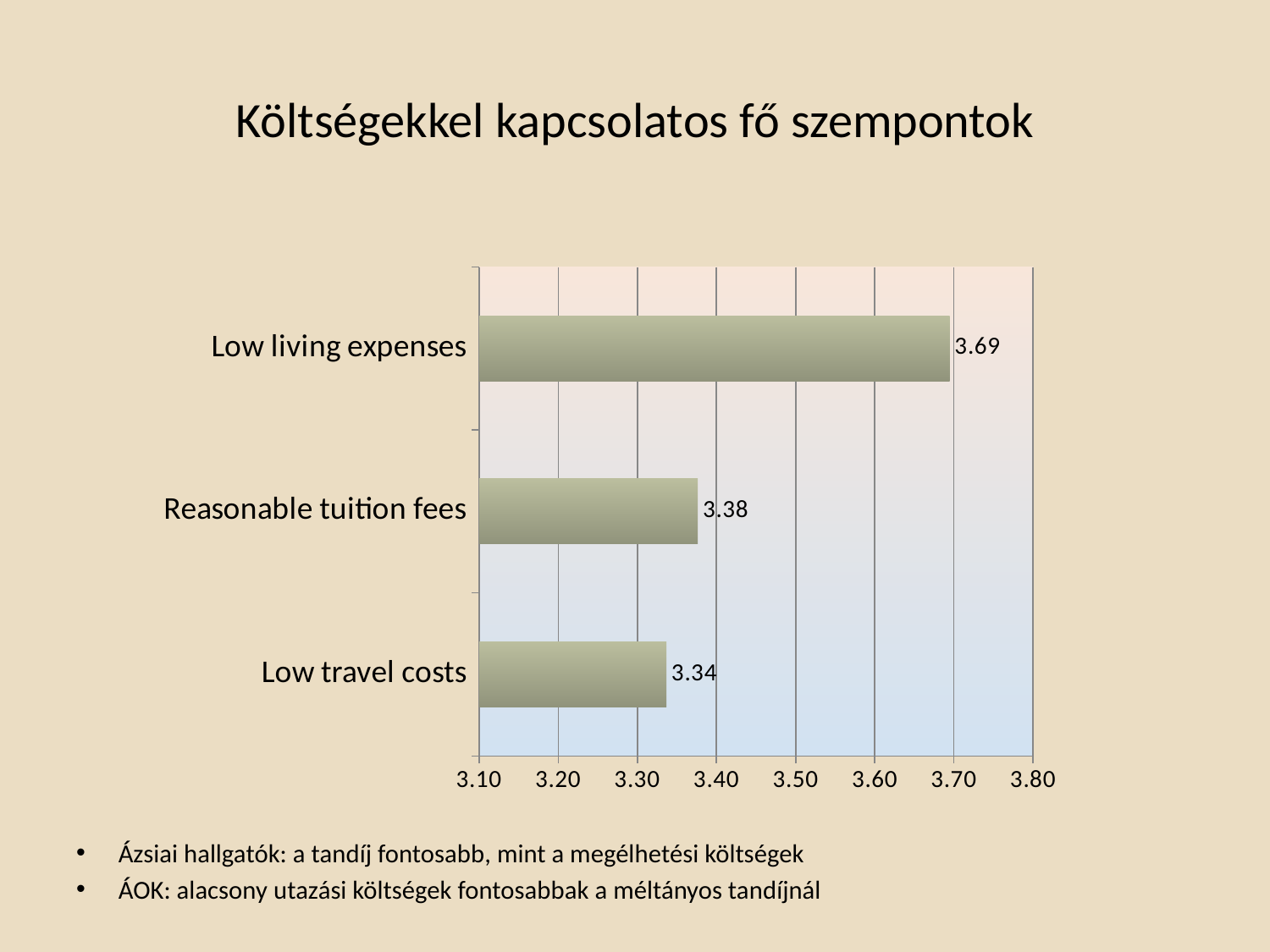

# Költségekkel kapcsolatos fő szempontok

Ázsiai hallgatók: a tandíj fontosabb, mint a megélhetési költségek
ÁOK: alacsony utazási költségek fontosabbak a méltányos tandíjnál

[unsupported chart]